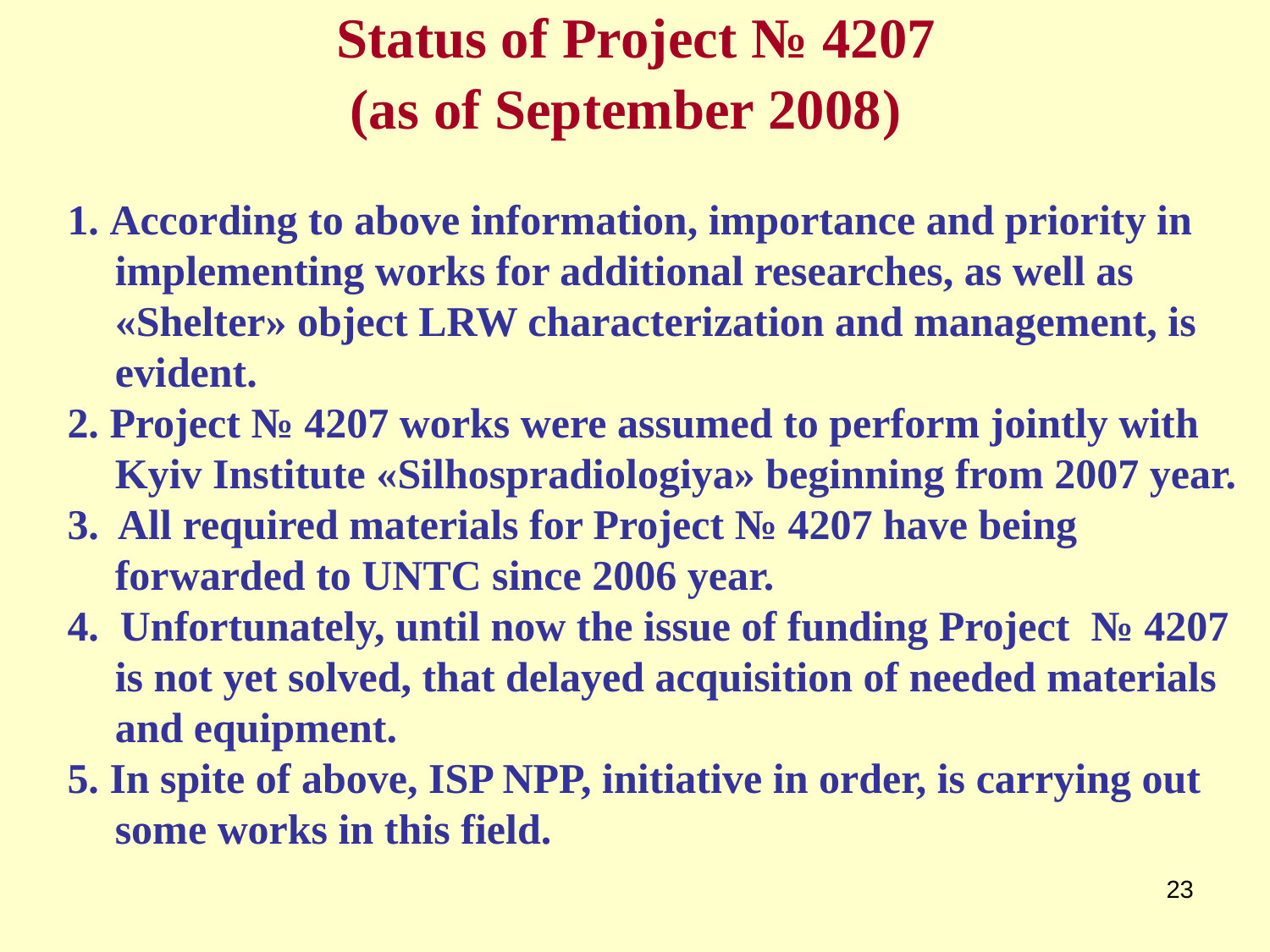

# Status of Project № 4207 (as of September 2008)
1. According to above information, importance and priority in implementing works for additional researches, as well as «Shelter» object LRW characterization and management, is evident.
2. Project № 4207 works were assumed to perform jointly with Kyiv Institute «Silhospradiologiya» beginning from 2007 year.
3.  All required materials for Project № 4207 have being forwarded to UNTC since 2006 year.
4.  Unfortunately, until now the issue of funding Project  № 4207 is not yet solved, that delayed acquisition of needed materials and equipment.
5. In spite of above, ISP NPP, initiative in order, is carrying out some works in this field.
23